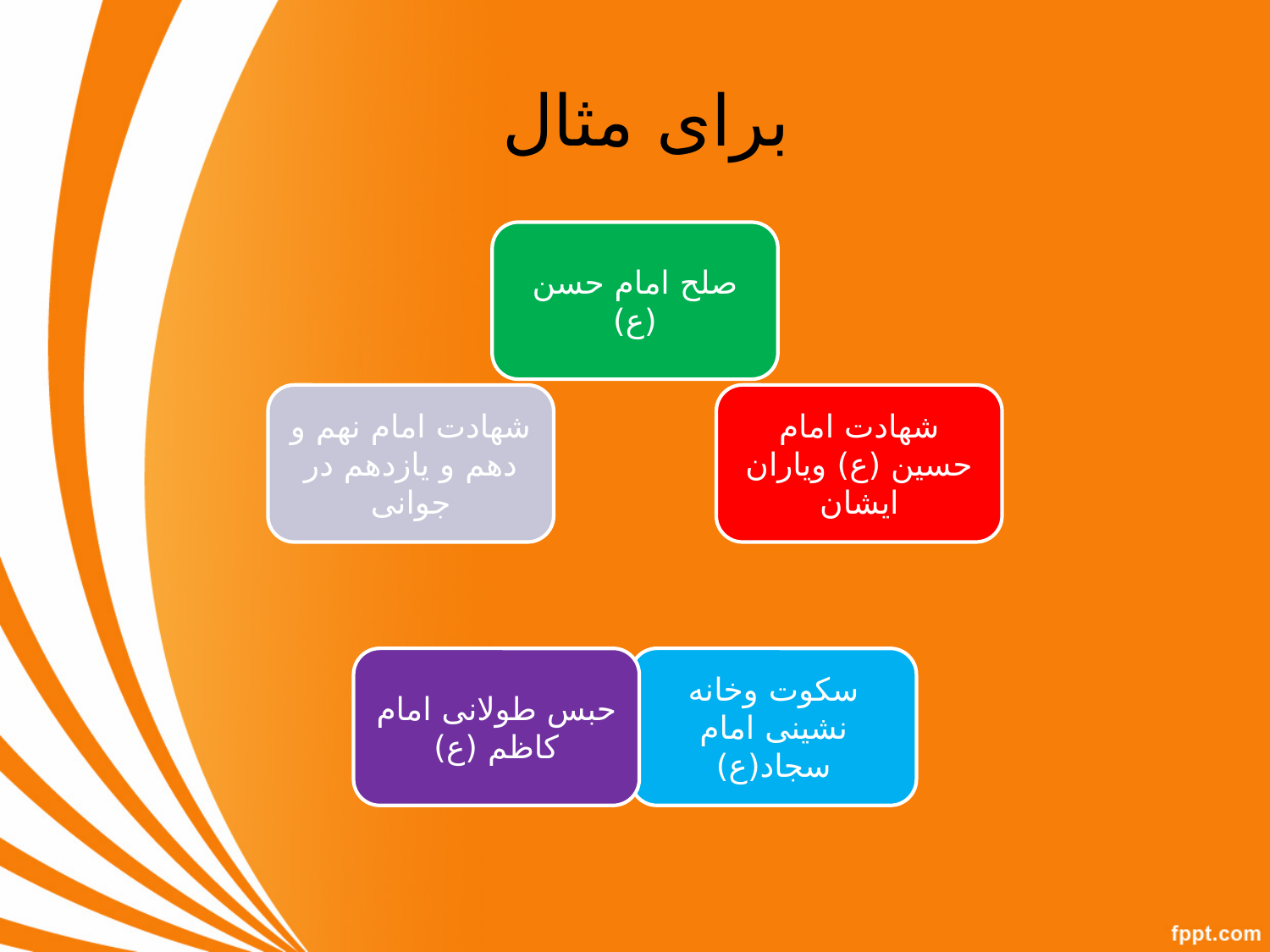

# برای مثال
صلح امام حسن (ع)
شهادت امام حسین (ع) ویاران ایشان
سکوت وخانه نشینی امام سجاد(ع)
شهادت امام نهم و دهم و یازدهم در جوانی